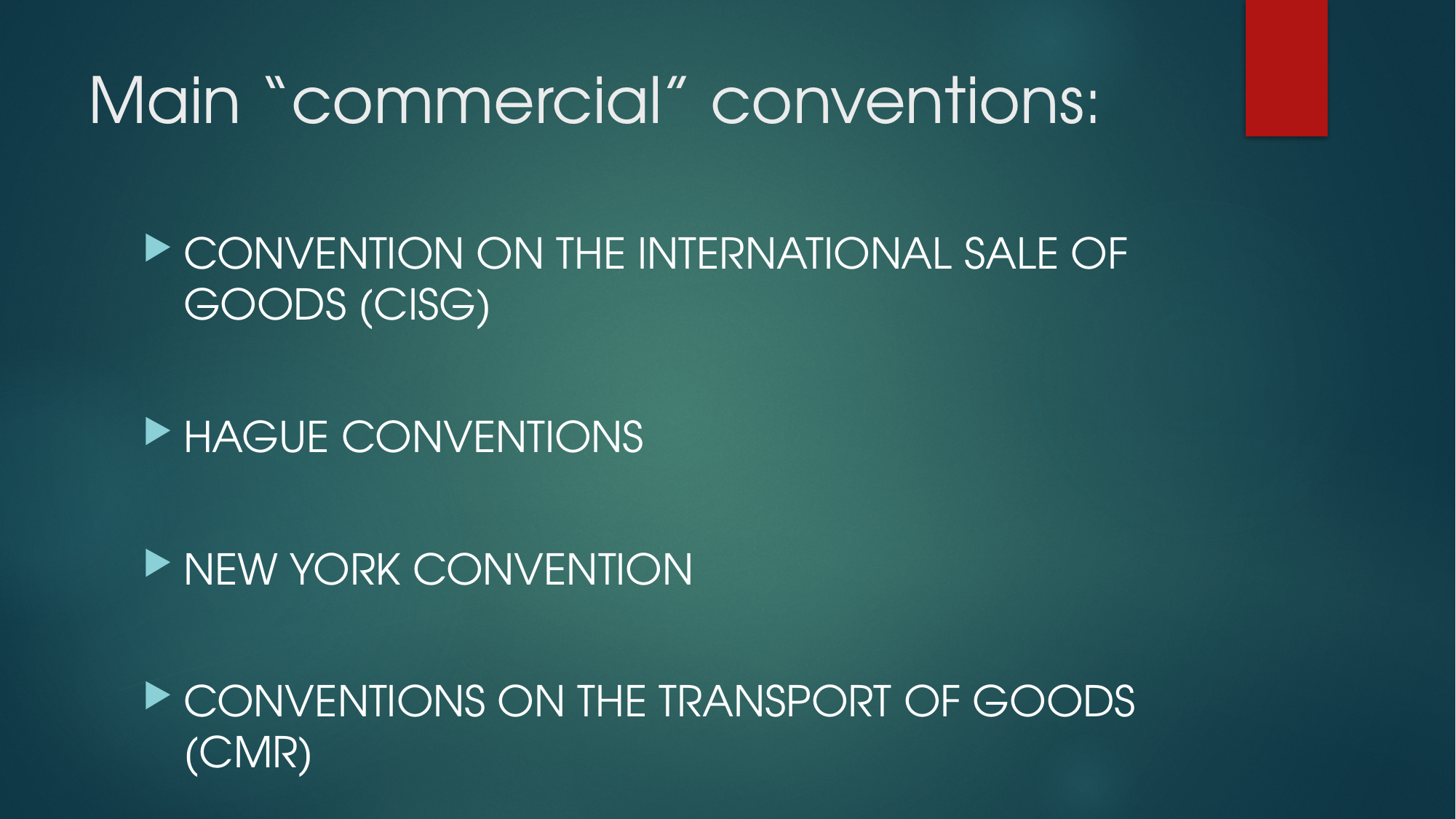

# Main “commercial” conventions:
CONVENTION ON THE INTERNATIONAL SALE OF GOODS (CISG)

HAGUE CONVENTIONS

NEW YORK CONVENTION

CONVENTIONS ON THE TRANSPORT OF GOODS (CMR)